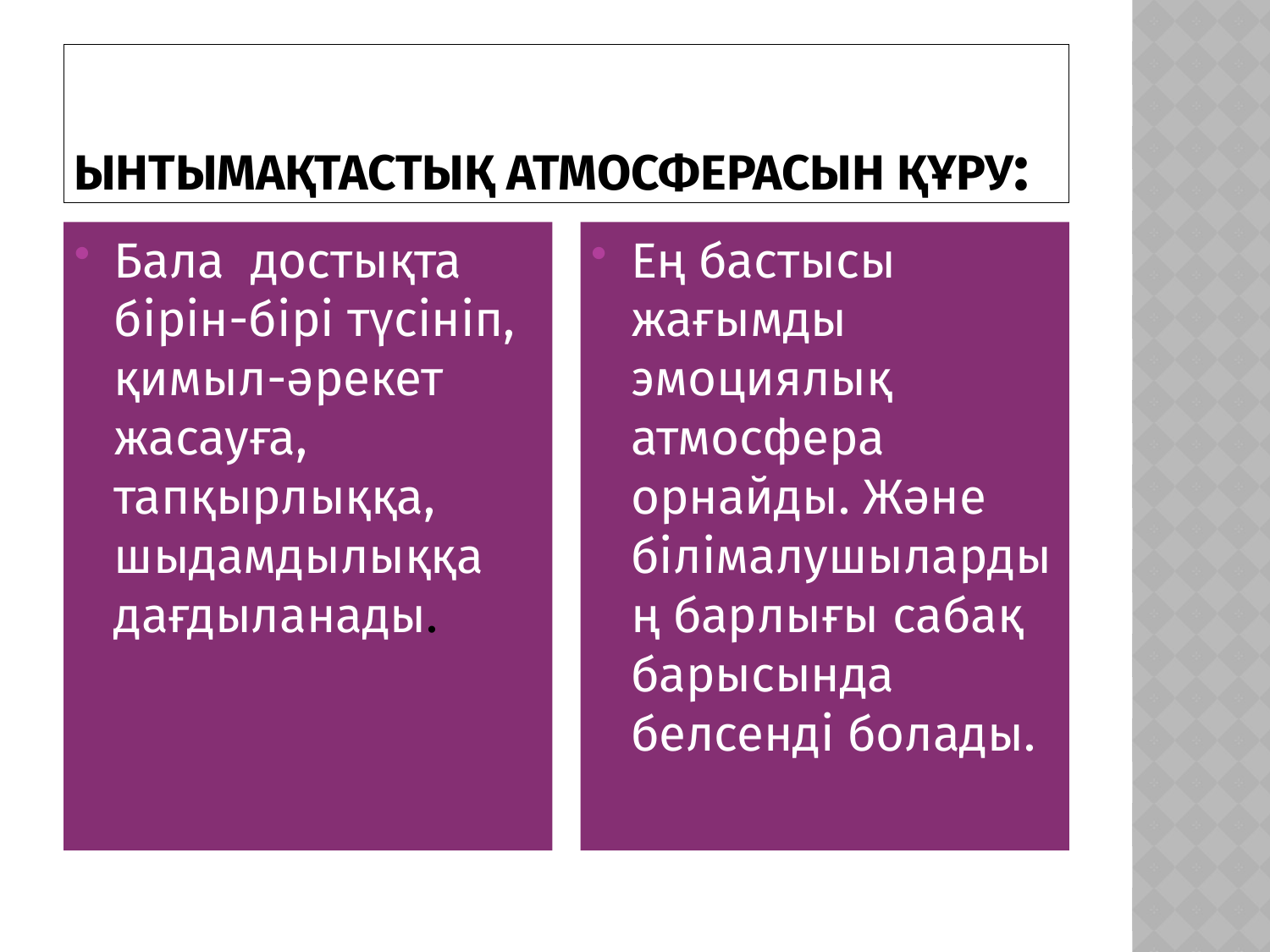

# ынтымақтастық атмосферасын құру:

Бала  достықта бірін-бірі түсініп, қимыл-әрекет жасауға, тапқырлыққа, шыдамдылыққа дағдыланады.
Ең бастысы жағымды эмоциялық атмосфера орнайды. Және білімалушылардың барлығы сабақ барысында белсенді болады.